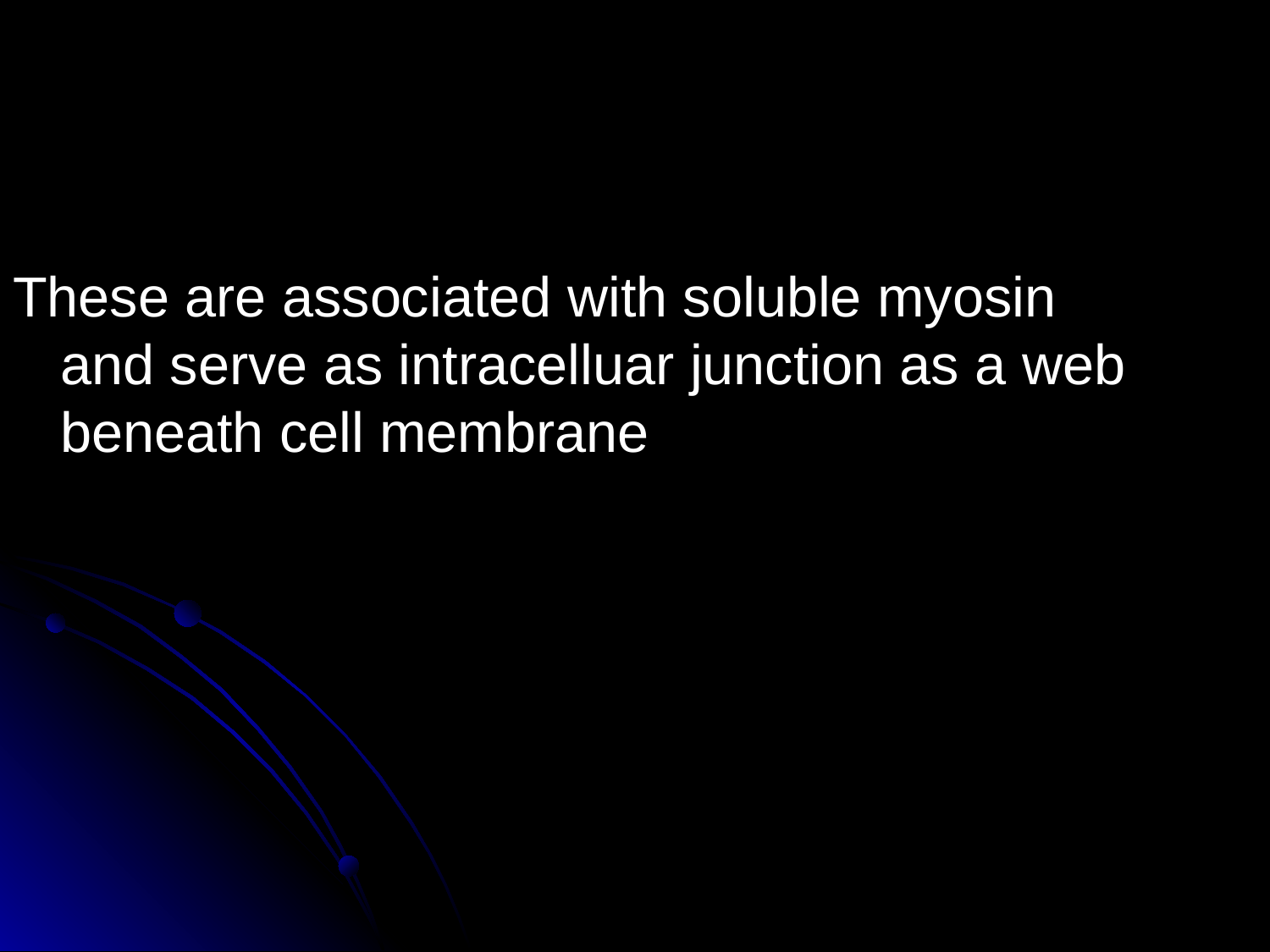

#
These are associated with soluble myosin and serve as intracelluar junction as a web beneath cell membrane